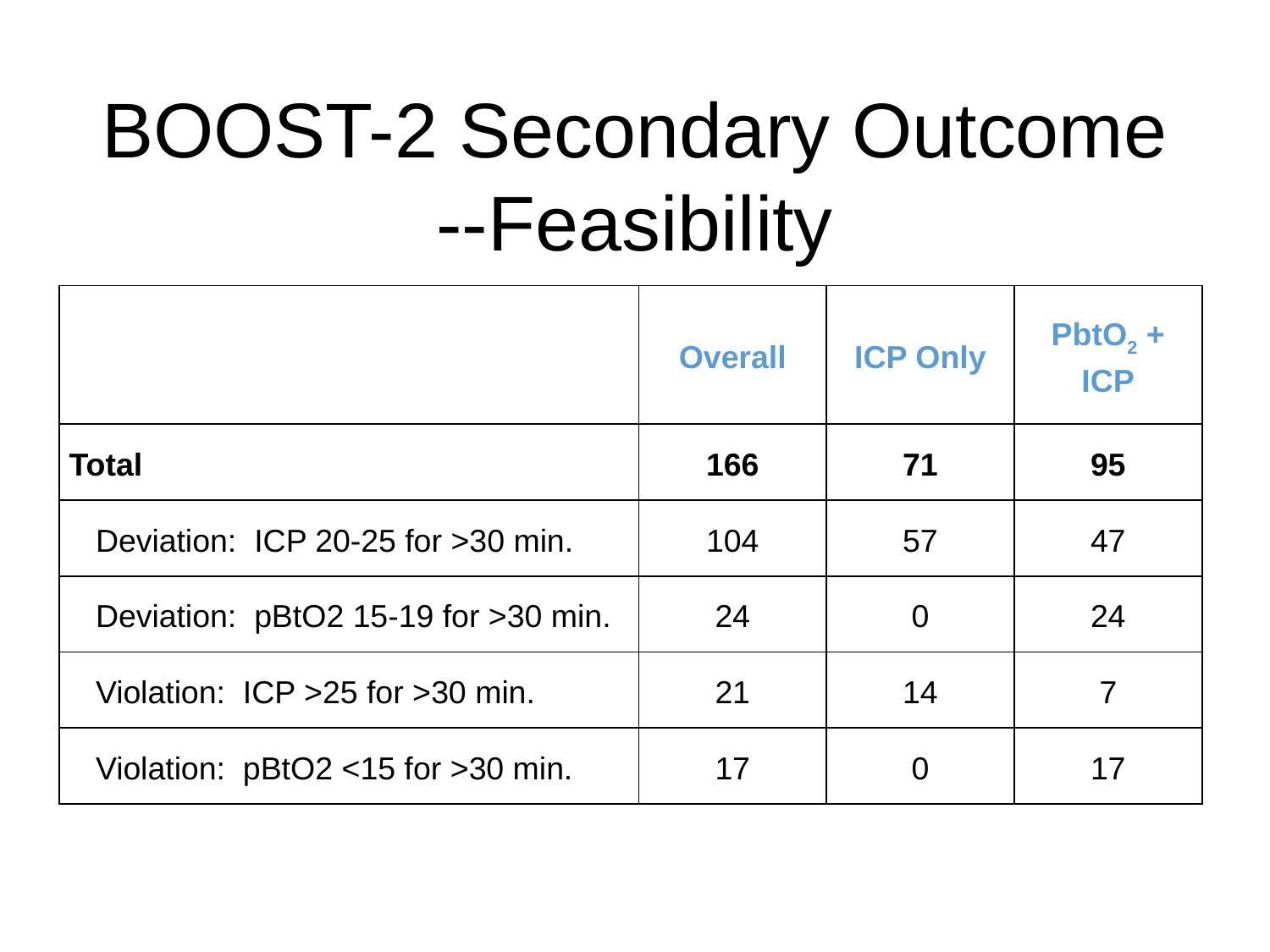

BOOST-2 Secondary Outcome
--Feasibility
|  | Overall | ICP Only | PbtO2 + ICP |
| --- | --- | --- | --- |
| Total | 166 | 71 | 95 |
| Deviation: ICP 20-25 for >30 min. | 104 | 57 | 47 |
| Deviation: pBtO2 15-19 for >30 min. | 24 | 0 | 24 |
| Violation: ICP >25 for >30 min. | 21 | 14 | 7 |
| Violation: pBtO2 <15 for >30 min. | 17 | 0 | 17 |
Okonkwo et al, Crit. Care Med 2017 Nov;45(11):1907-1914